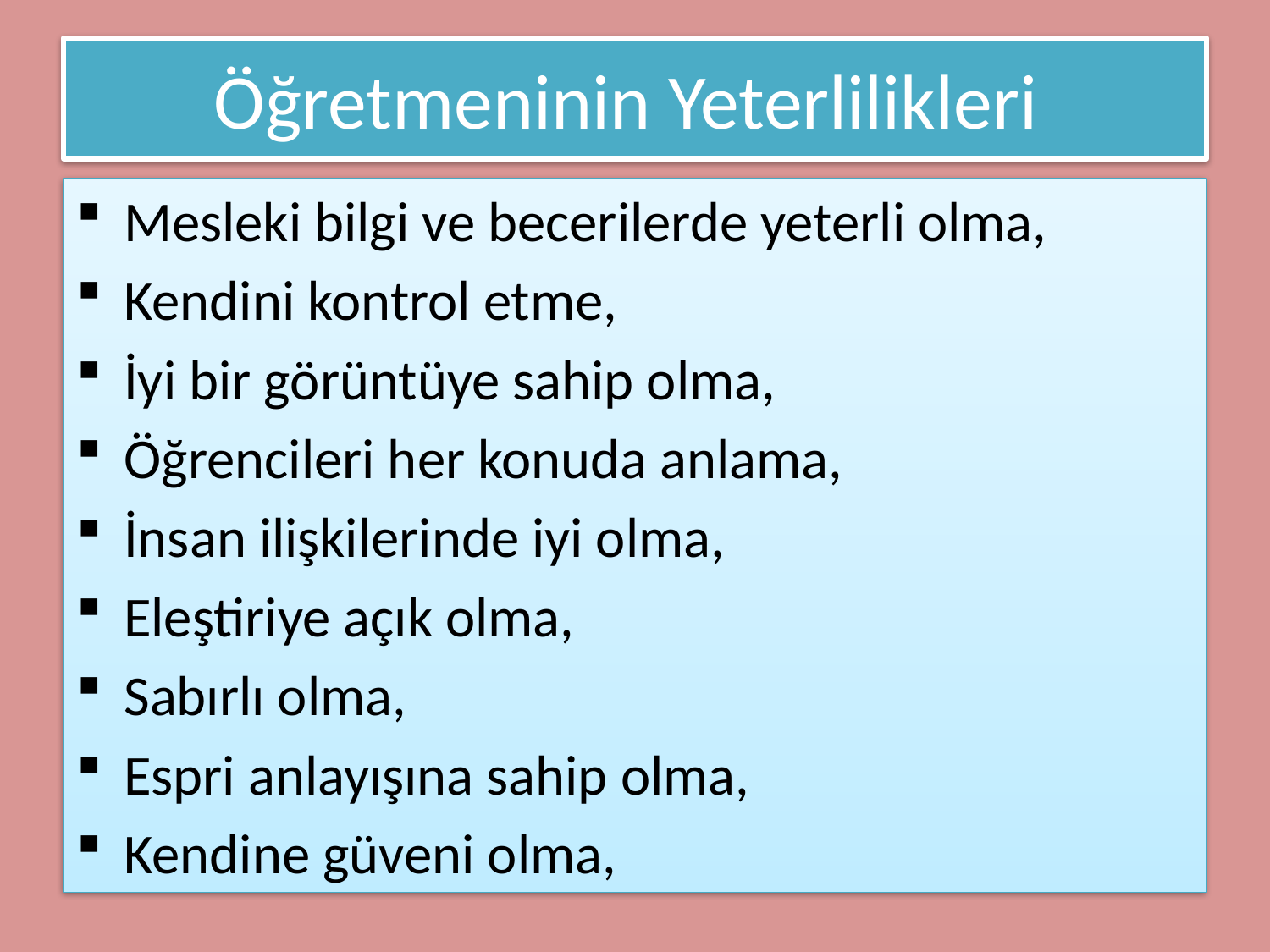

# Öğretmeninin Yeterlilikleri
Mesleki bilgi ve becerilerde yeterli olma,
Kendini kontrol etme,
İyi bir görüntüye sahip olma,
Öğrencileri her konuda anlama,
İnsan ilişkilerinde iyi olma,
Eleştiriye açık olma,
Sabırlı olma,
Espri anlayışına sahip olma,
Kendine güveni olma,